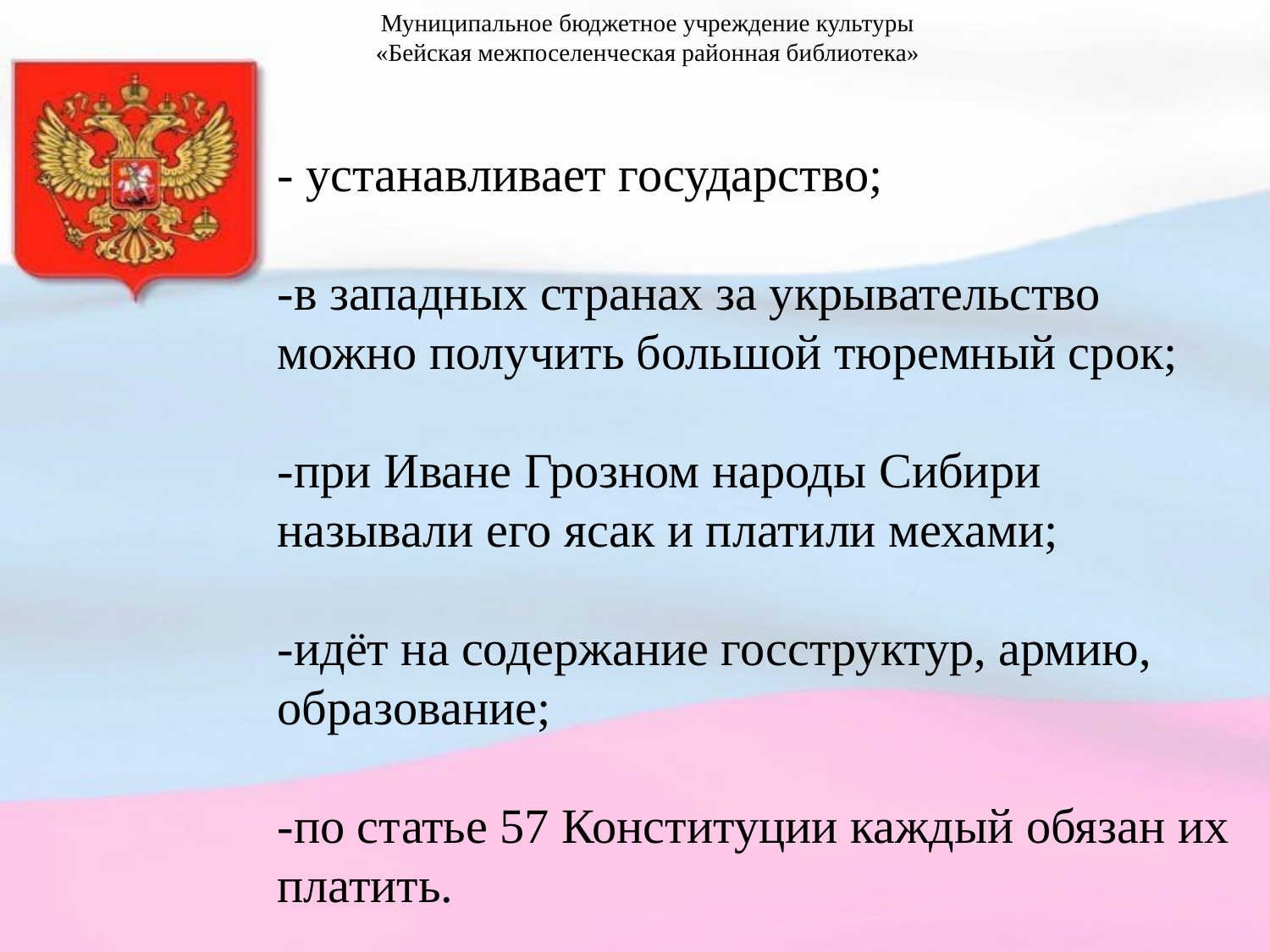

Муниципальное бюджетное учреждение культуры
«Бейская межпоселенческая районная библиотека»
- устанавливает государство;

-в западных странах за укрывательство можно получить большой тюремный срок;

-при Иване Грозном народы Сибири называли его ясак и платили мехами;

-идёт на содержание госструктур, армию, образование;

-по статье 57 Конституции каждый обязан их платить.